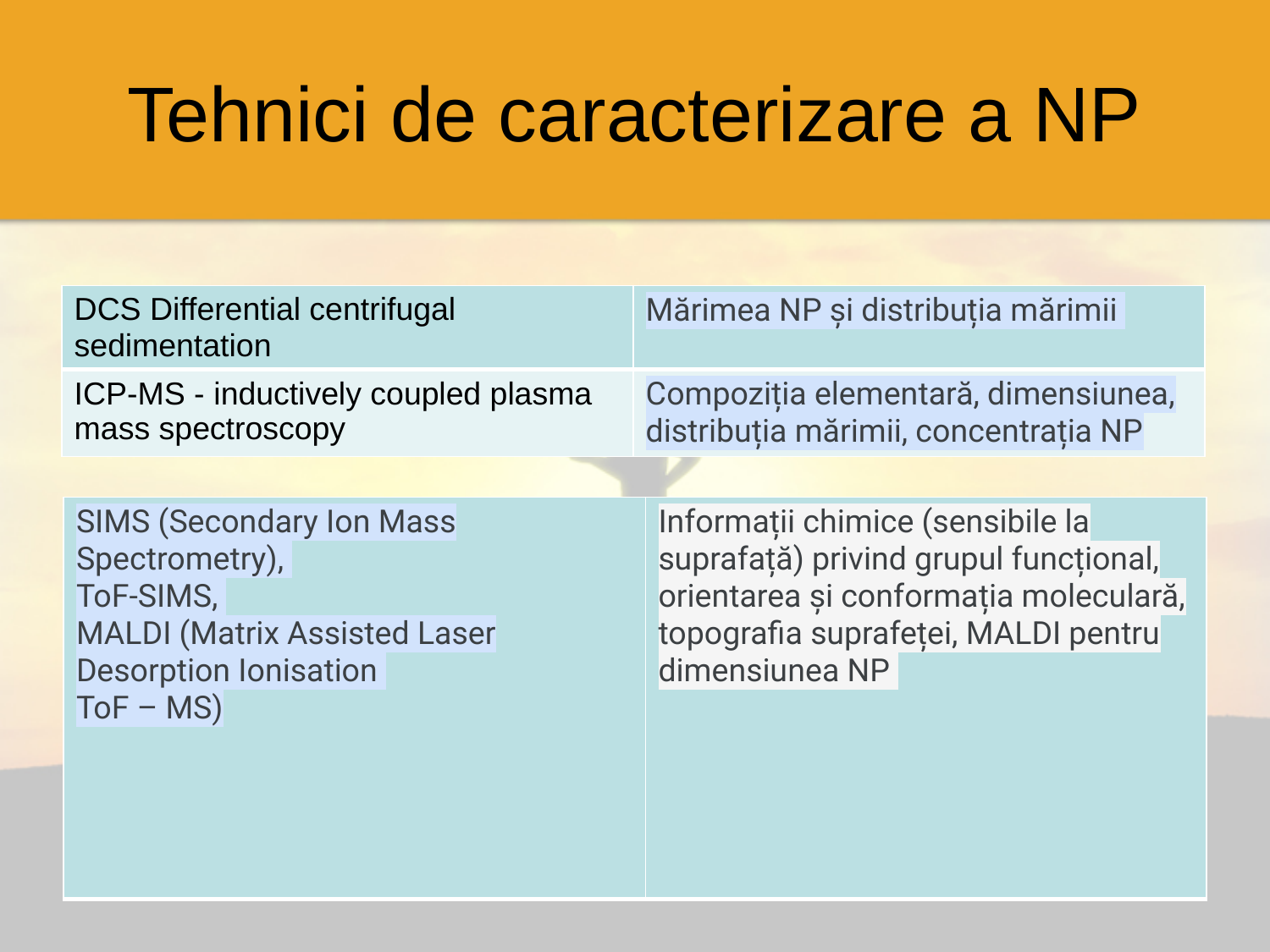

# Tehnici de caracterizare a NP
| DCS Differential centrifugal sedimentation | Mărimea NP și distribuția mărimii |
| --- | --- |
| ICP-MS - inductively coupled plasma mass spectroscopy | Compoziția elementară, dimensiunea, distribuția mărimii, concentrația NP |
| SIMS (Secondary Ion Mass Spectrometry), ToF-SIMS, MALDI (Matrix Assisted Laser Desorption Ionisation ToF – MS) | Informații chimice (sensibile la suprafață) privind grupul funcțional, orientarea și conformația moleculară, topografia suprafeței, MALDI pentru dimensiunea NP |
| --- | --- |